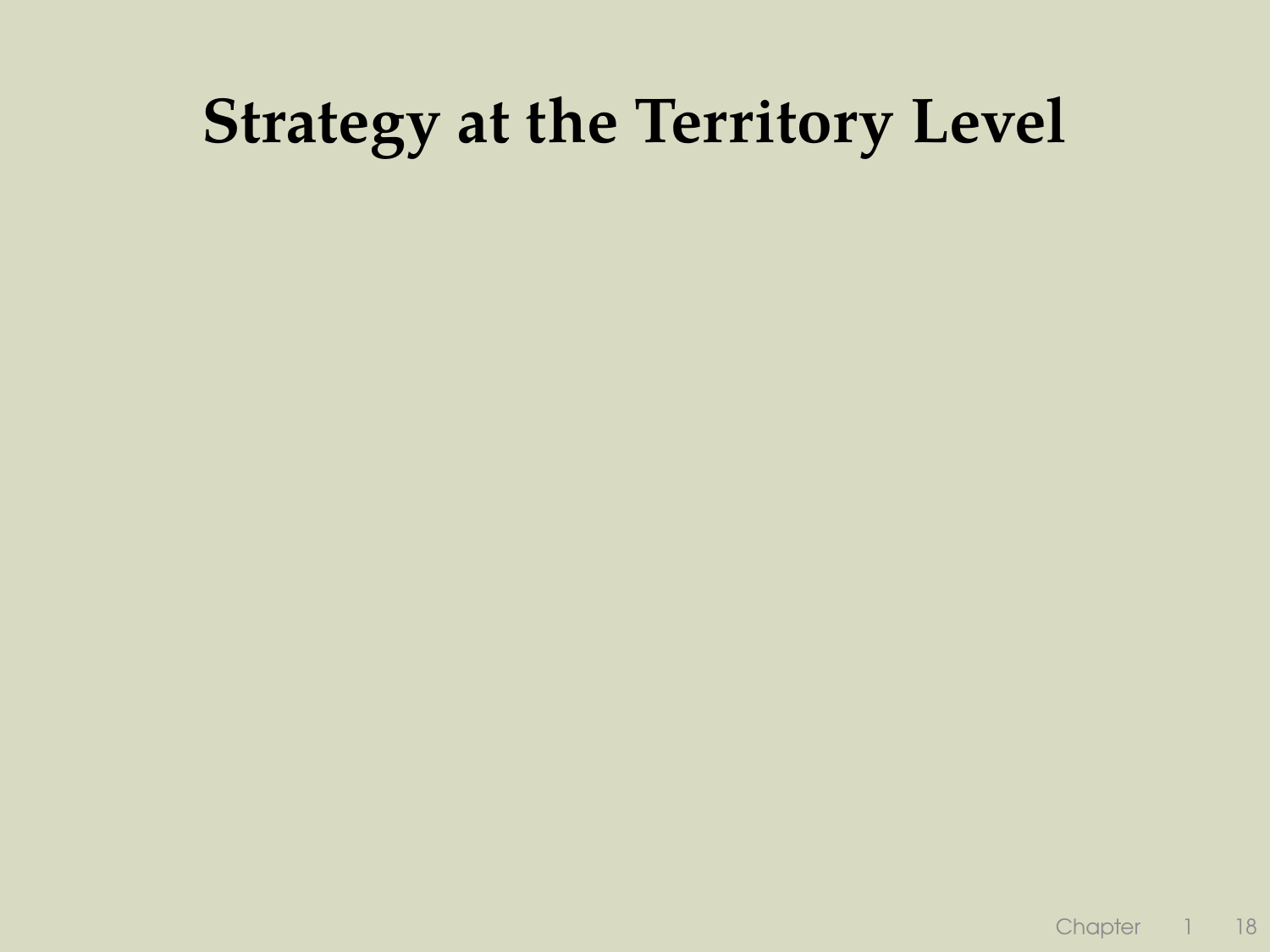

# Strategy at the Territory Level

18